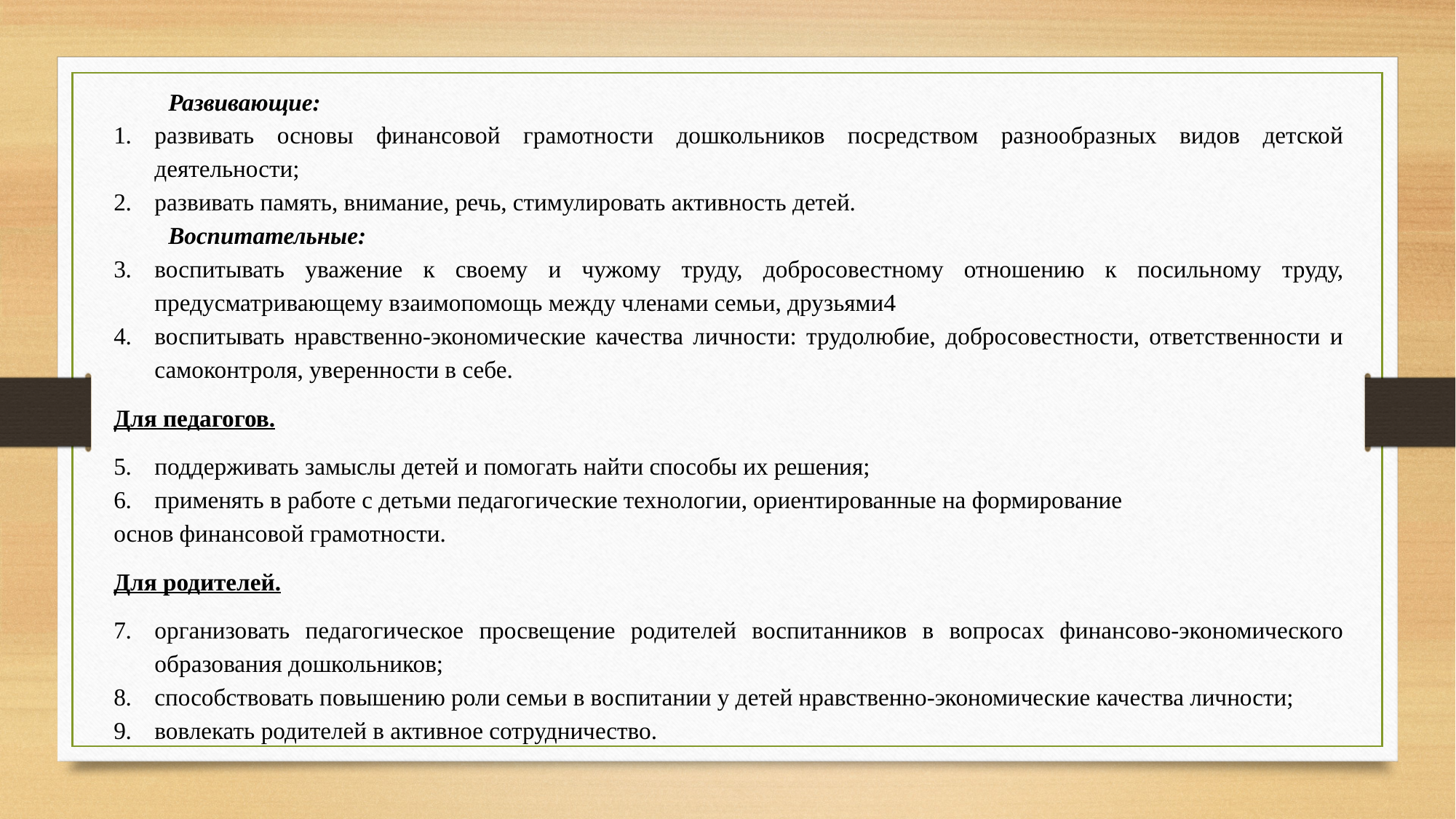

Развивающие:
развивать основы финансовой грамотности дошкольников посредством разнообразных видов детской деятельности;
развивать память, внимание, речь, стимулировать активность детей.
          Воспитательные:
воспитывать уважение к своему и чужому труду, добросовестному отношению к посильному труду, предусматривающему взаимопомощь между членами семьи, друзьями4
воспитывать нравственно-экономические качества личности: трудолюбие, добросовестности, ответственности и самоконтроля, уверенности в себе.
Для педагогов.
поддерживать замыслы детей и помогать найти способы их решения;
применять в работе с детьми педагогические технологии, ориентированные на формирование
основ финансовой грамотности.
Для родителей.
организовать педагогическое просвещение родителей воспитанников в вопросах финансово-экономического образования дошкольников;
способствовать повышению роли семьи в воспитании у детей нравственно-экономические качества личности;
вовлекать родителей в активное сотрудничество.